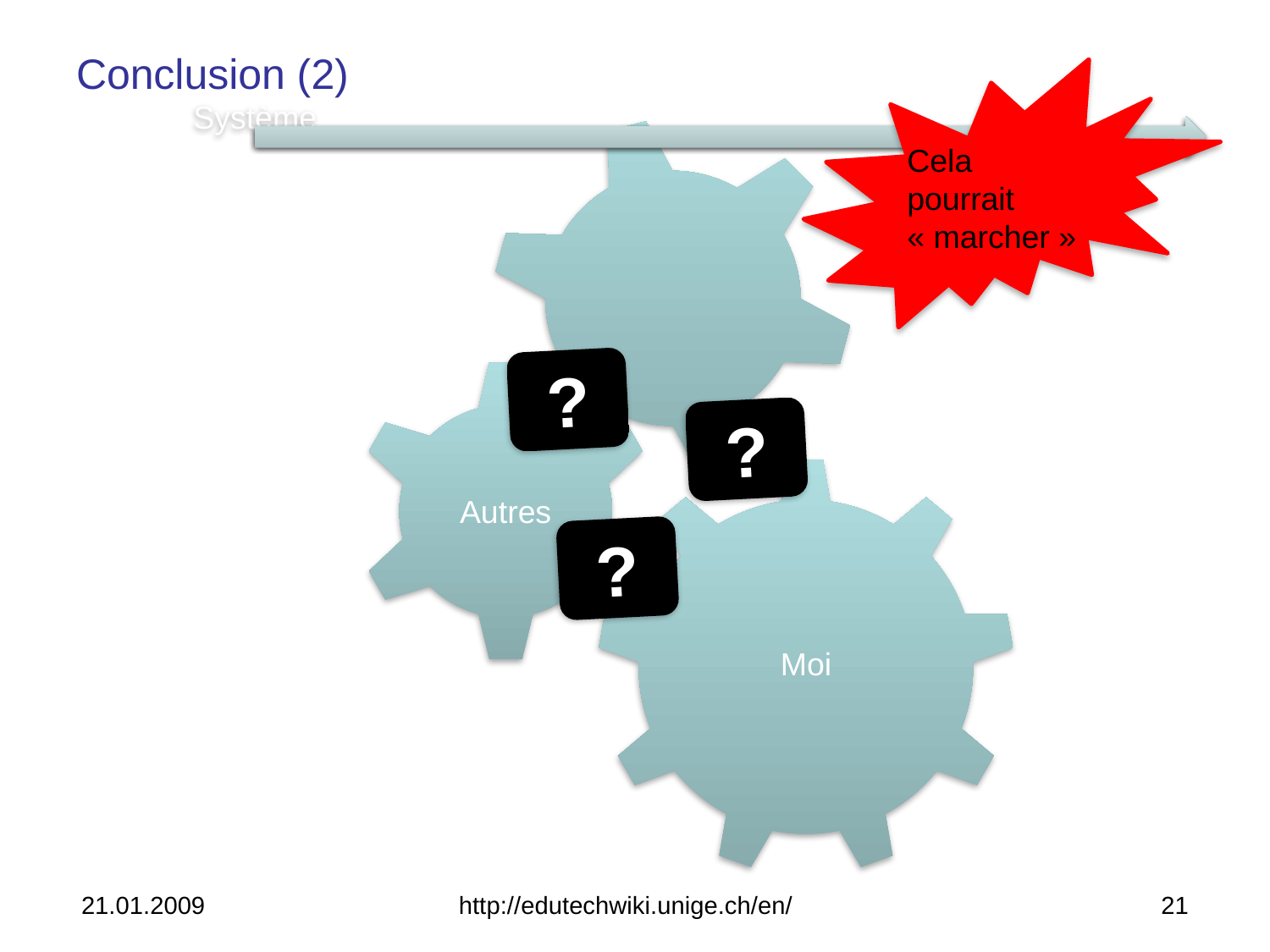

# Conclusion (2)
Cela pourrait « marcher »
Moi
Autres
Système
?
?
?
21.01.2009
http://edutechwiki.unige.ch/en/
21